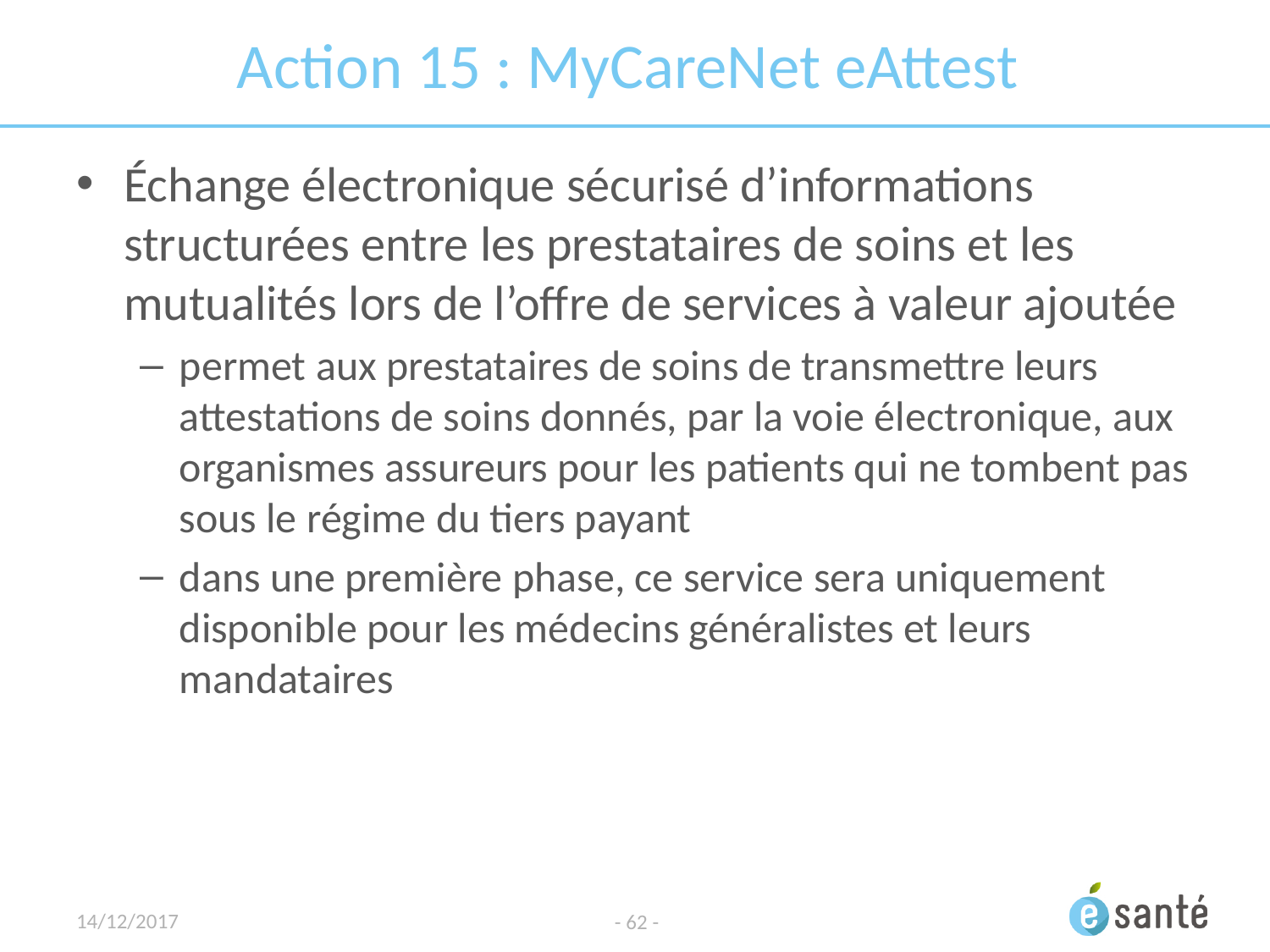

# Action 15 : MyCareNet eAttest
Échange électronique sécurisé d’informations structurées entre les prestataires de soins et les mutualités lors de l’offre de services à valeur ajoutée
permet aux prestataires de soins de transmettre leurs attestations de soins donnés, par la voie électronique, aux organismes assureurs pour les patients qui ne tombent pas sous le régime du tiers payant
dans une première phase, ce service sera uniquement disponible pour les médecins généralistes et leurs mandataires

14/12/2017
- 62 -